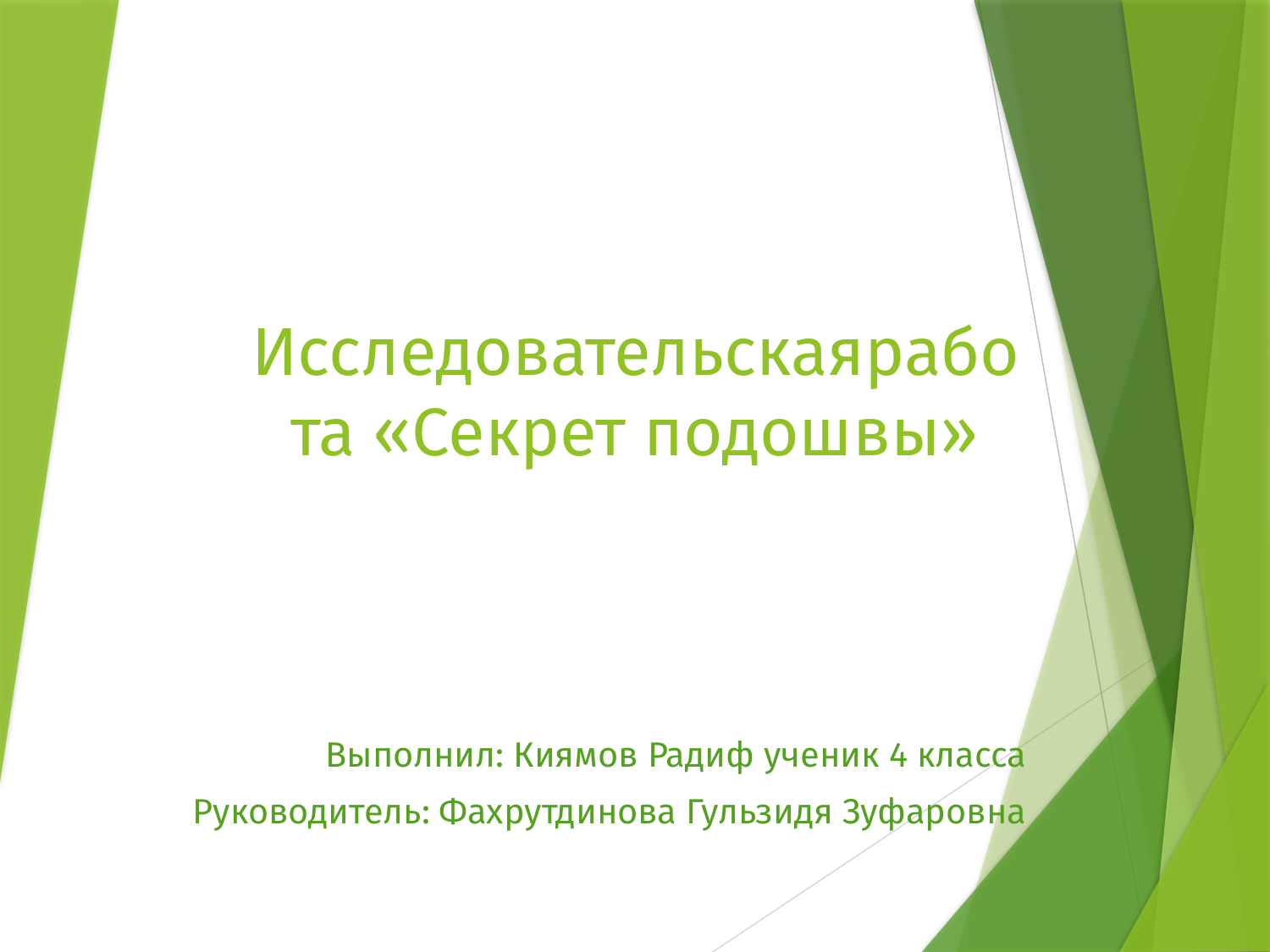

# Исследовательскаяработа «Секрет подошвы»
Выполнил: Киямов Радиф ученик 4 класса
Руководитель: Фахрутдинова Гульзидя Зуфаровна